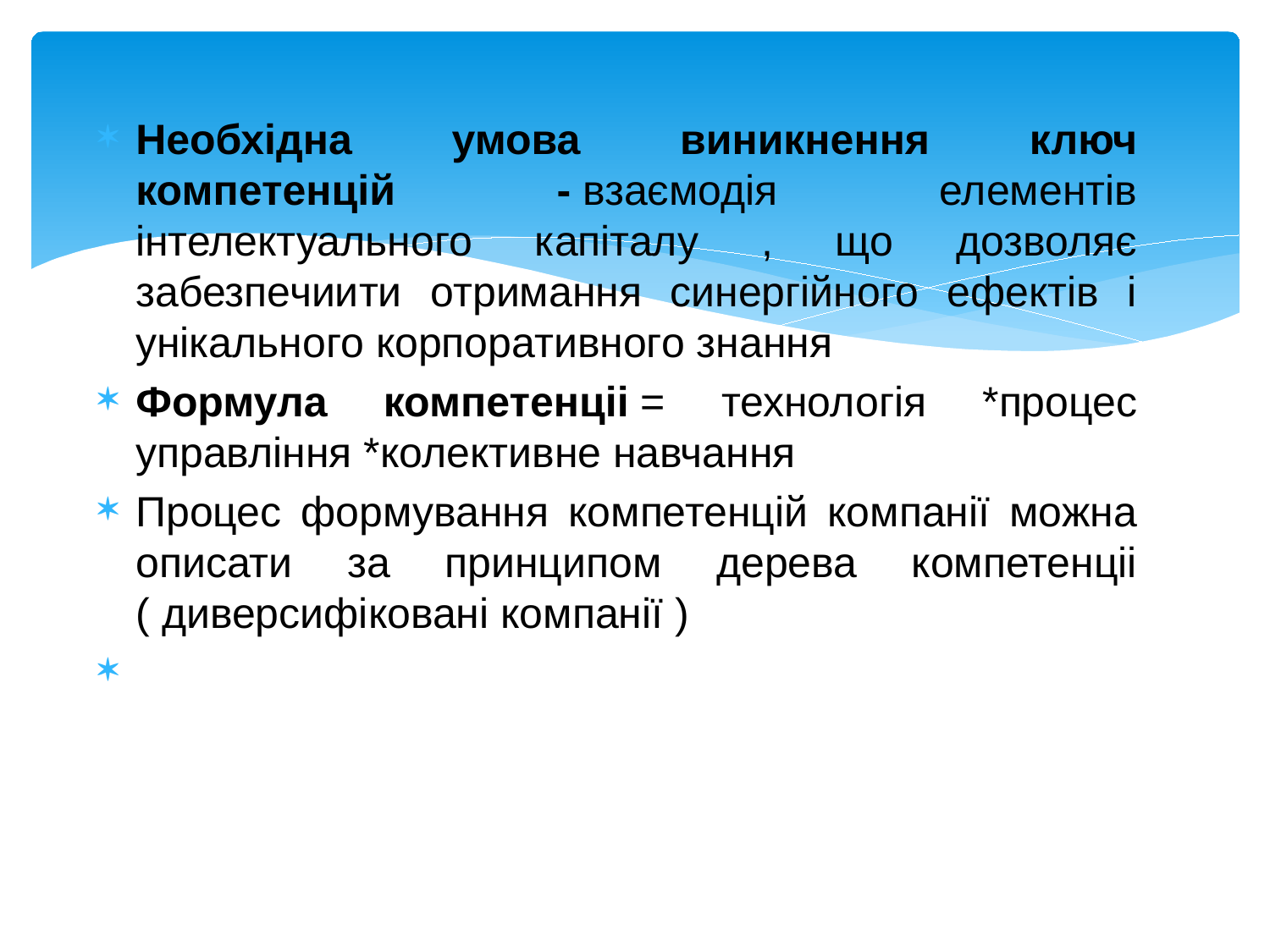

Необхідна умова виникнення ключ компетенцій - взаємодія елементів інтелектуального капіталу , що дозволяє забезпечиити отримання синергійного ефектів і унікального корпоративного знання
Формула компетенціі = технологія *процес управління *колективне навчання
Процес формування компетенцій компанії можна описати за принципом дерева компетенціі ( диверсифіковані компанії )